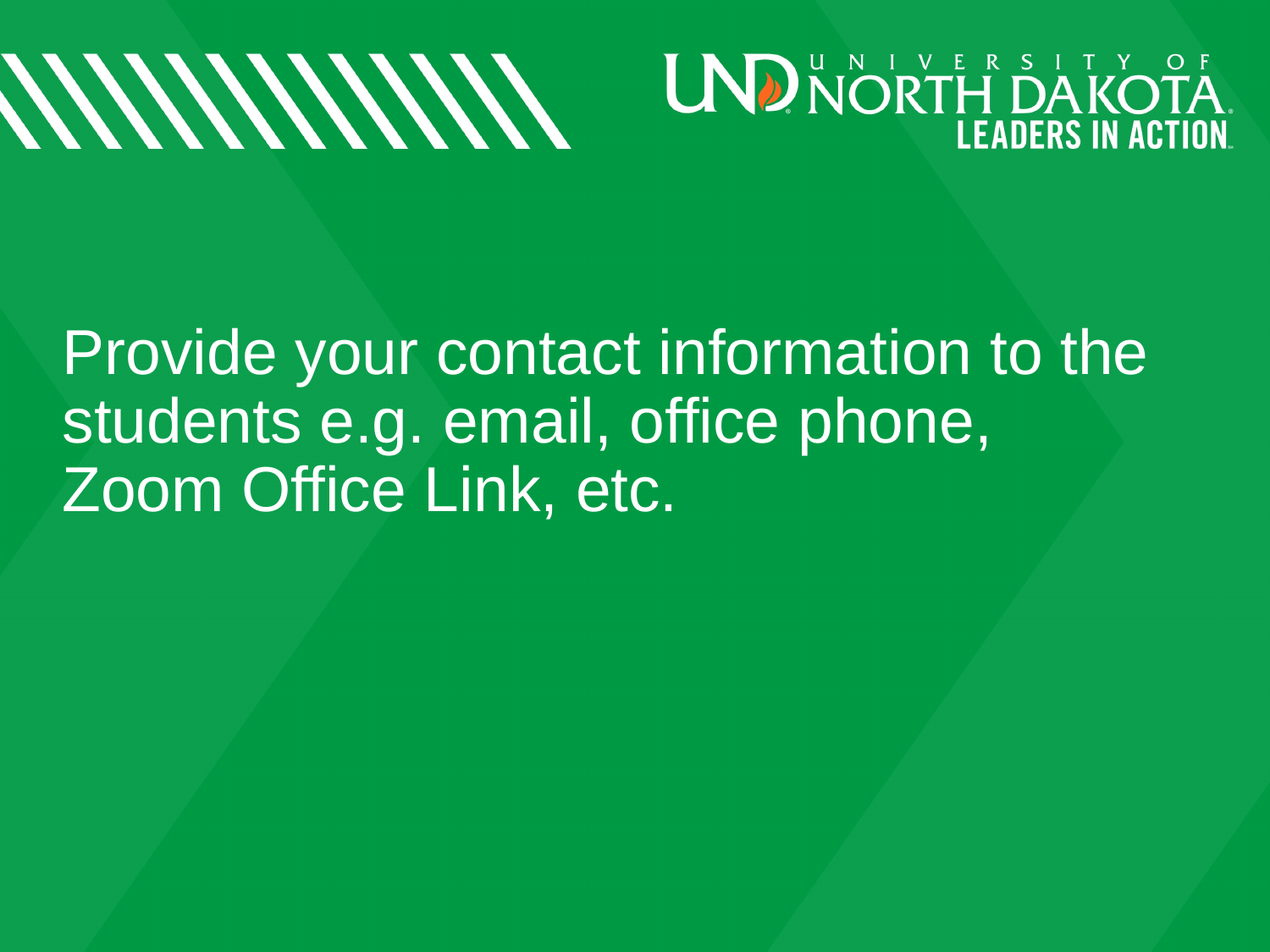

# Provide your contact information to the students e.g. email, office phone, Zoom Office Link, etc.